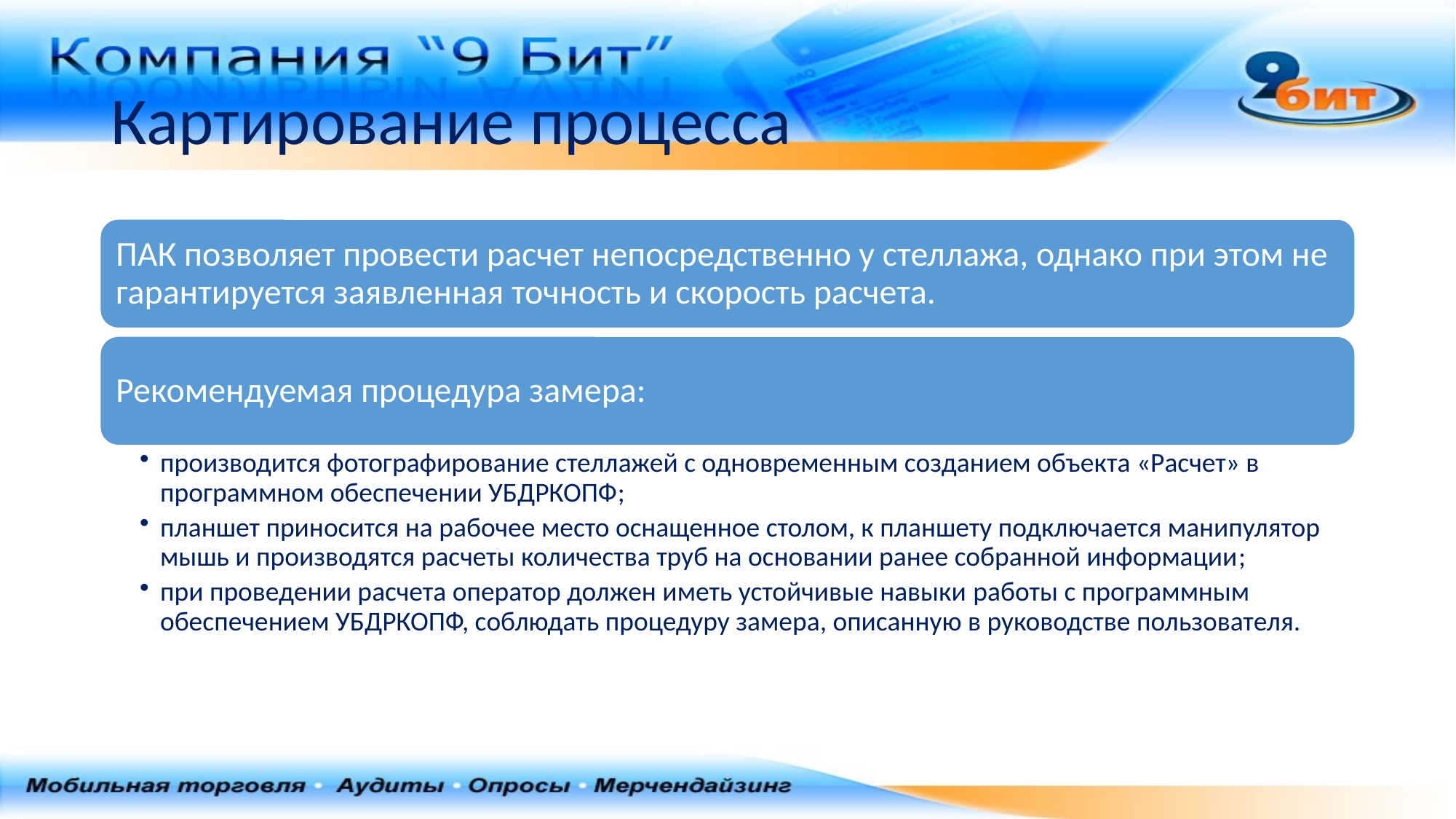

# Картирование процесса
ПАК позволяет провести расчет непосредственно у стеллажа, однако при этом не гарантируется заявленная точность и скорость расчета.
Рекомендуемая процедура замера:
производится фотографирование стеллажей с одновременным созданием объекта «Расчет» в программном обеспечении УБДРКОПФ;
планшет приносится на рабочее место оснащенное столом, к планшету подключается манипулятор мышь и производятся расчеты количества труб на основании ранее собранной информации;
при проведении расчета оператор должен иметь устойчивые навыки работы с программным обеспечением УБДРКОПФ, соблюдать процедуру замера, описанную в руководстве пользователя.